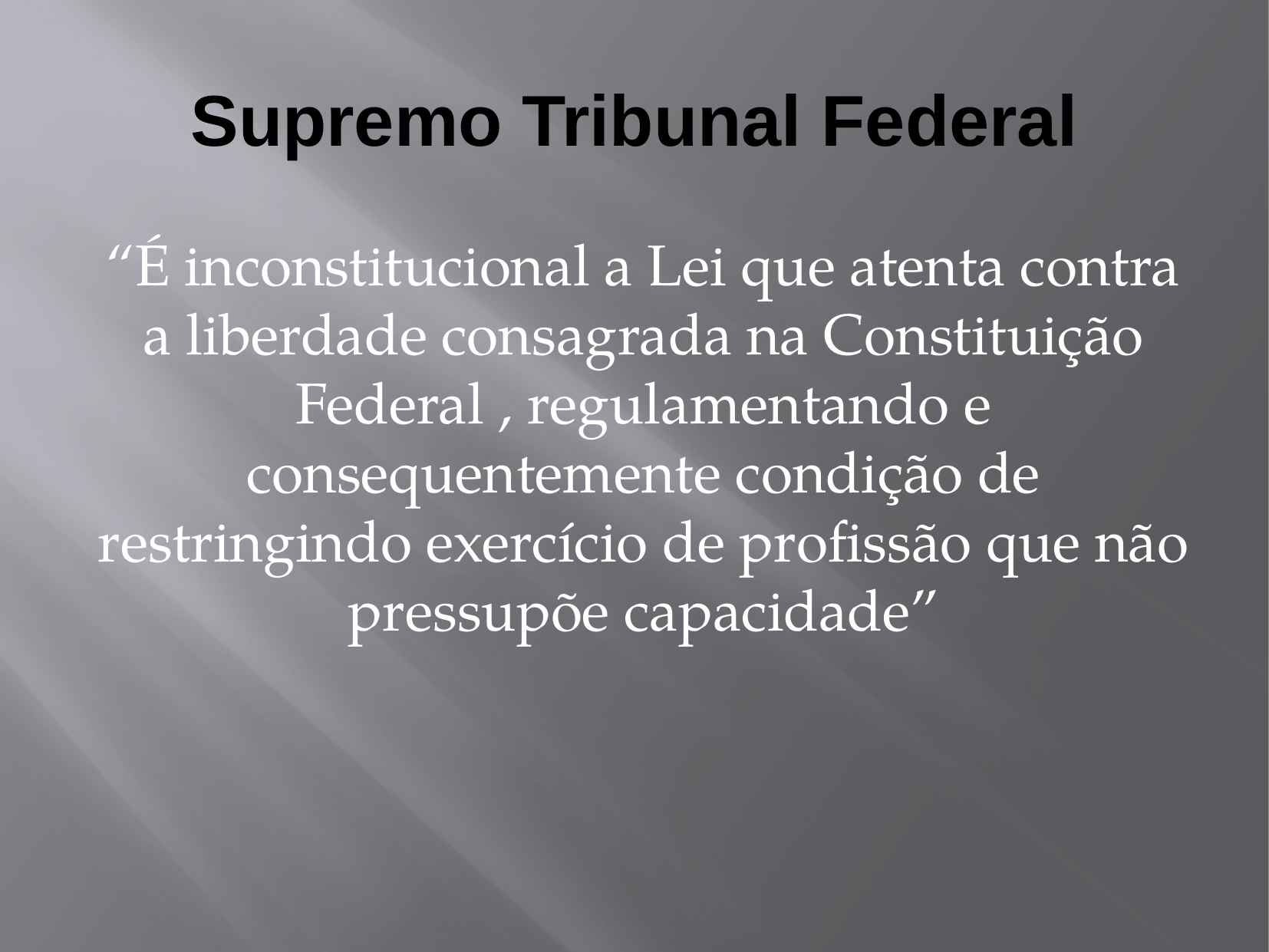

# Supremo Tribunal Federal
“É inconstitucional a Lei que atenta contra a liberdade consagrada na Constituição Federal , regulamentando e consequentemente condição de restringindo exercício de profissão que não pressupõe capacidade”